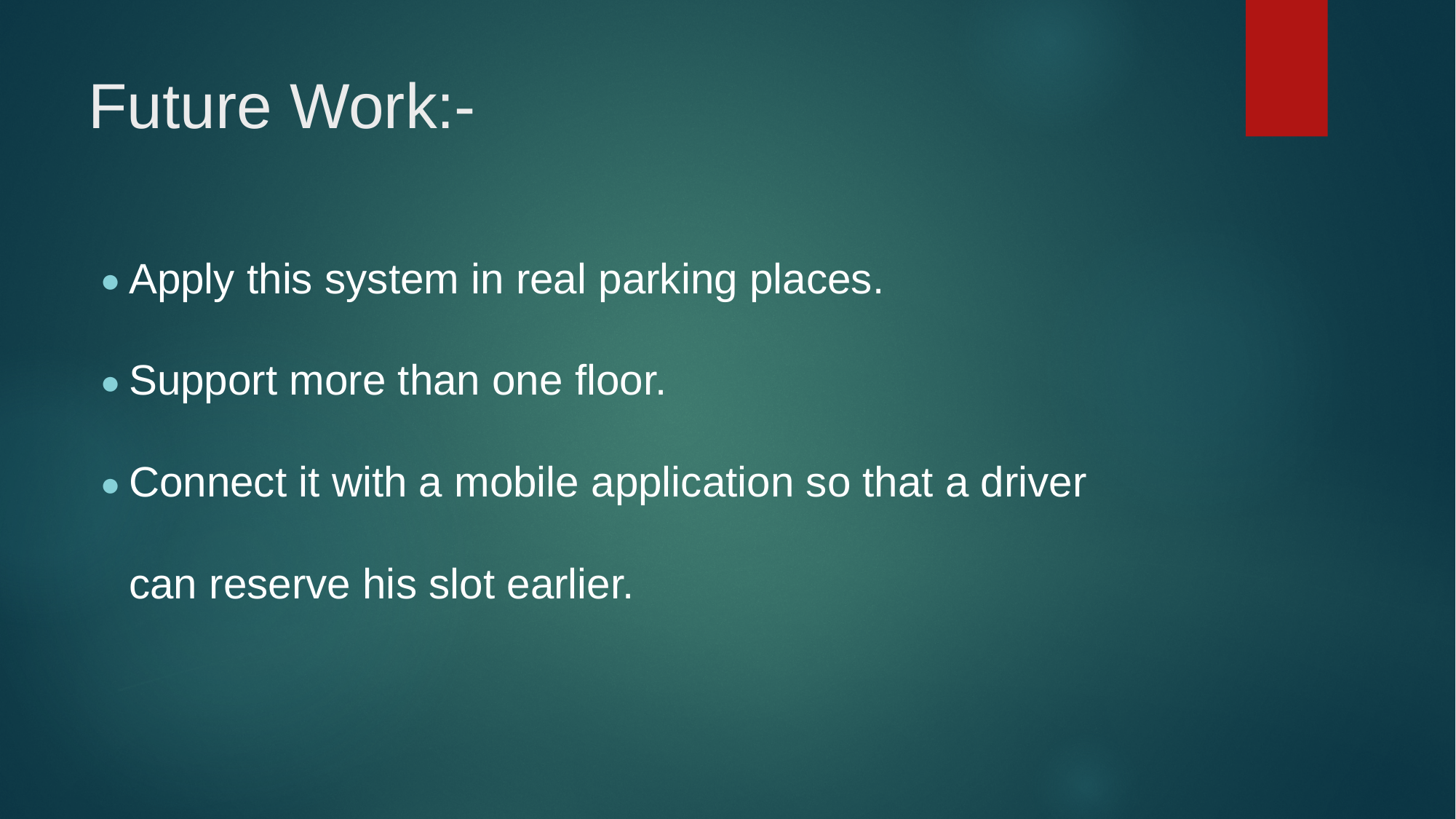

# Future Work:-
Apply this system in real parking places.
Support more than one floor.
Connect it with a mobile application so that a driver can reserve his slot earlier.